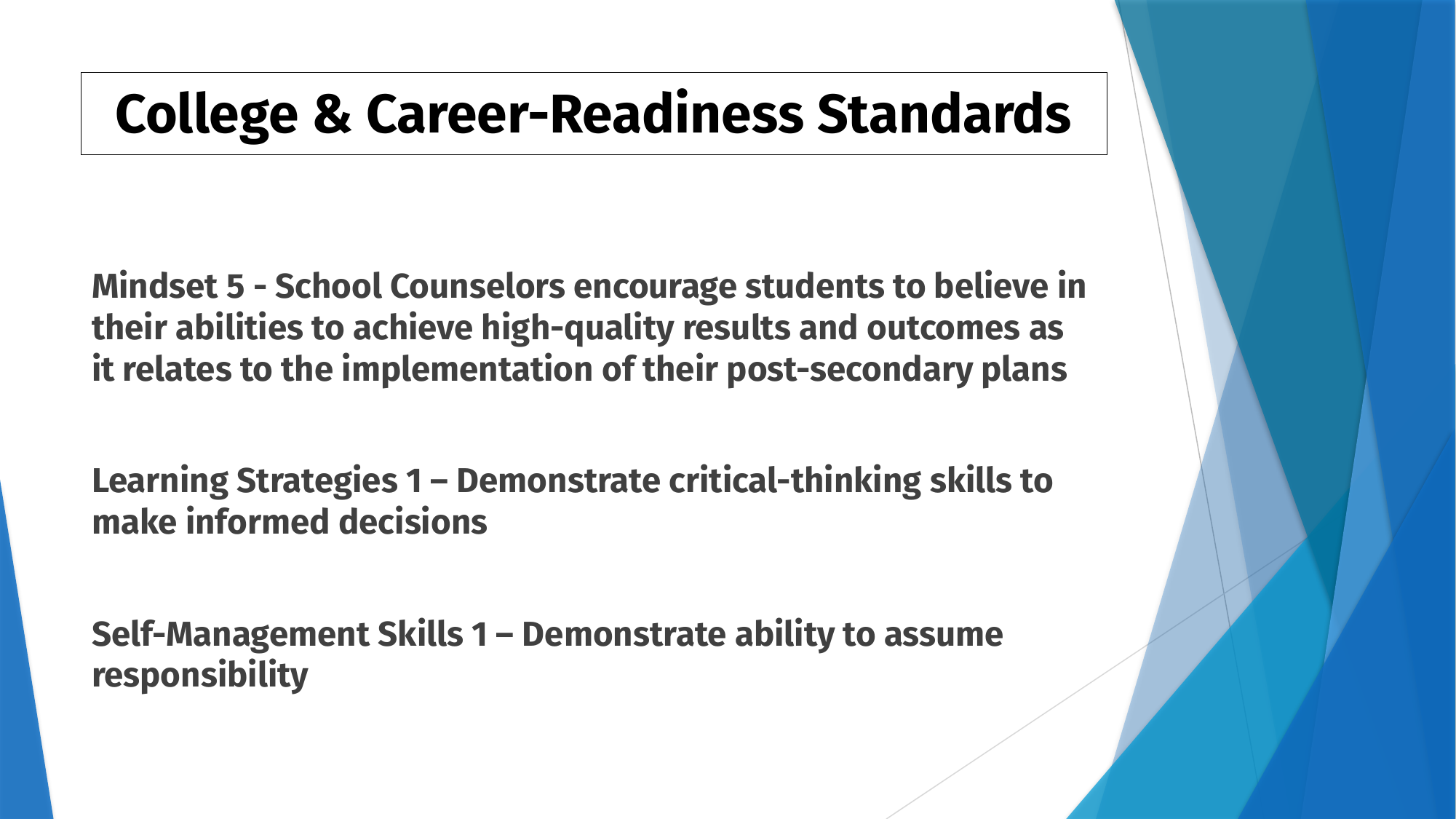

# College & Career-Readiness Standards
Mindset 5 - School Counselors encourage students to believe in their abilities to achieve high-quality results and outcomes as it relates to the implementation of their post-secondary plans

Learning Strategies 1 – Demonstrate critical-thinking skills to make informed decisions

Self-Management Skills 1 – Demonstrate ability to assume responsibility